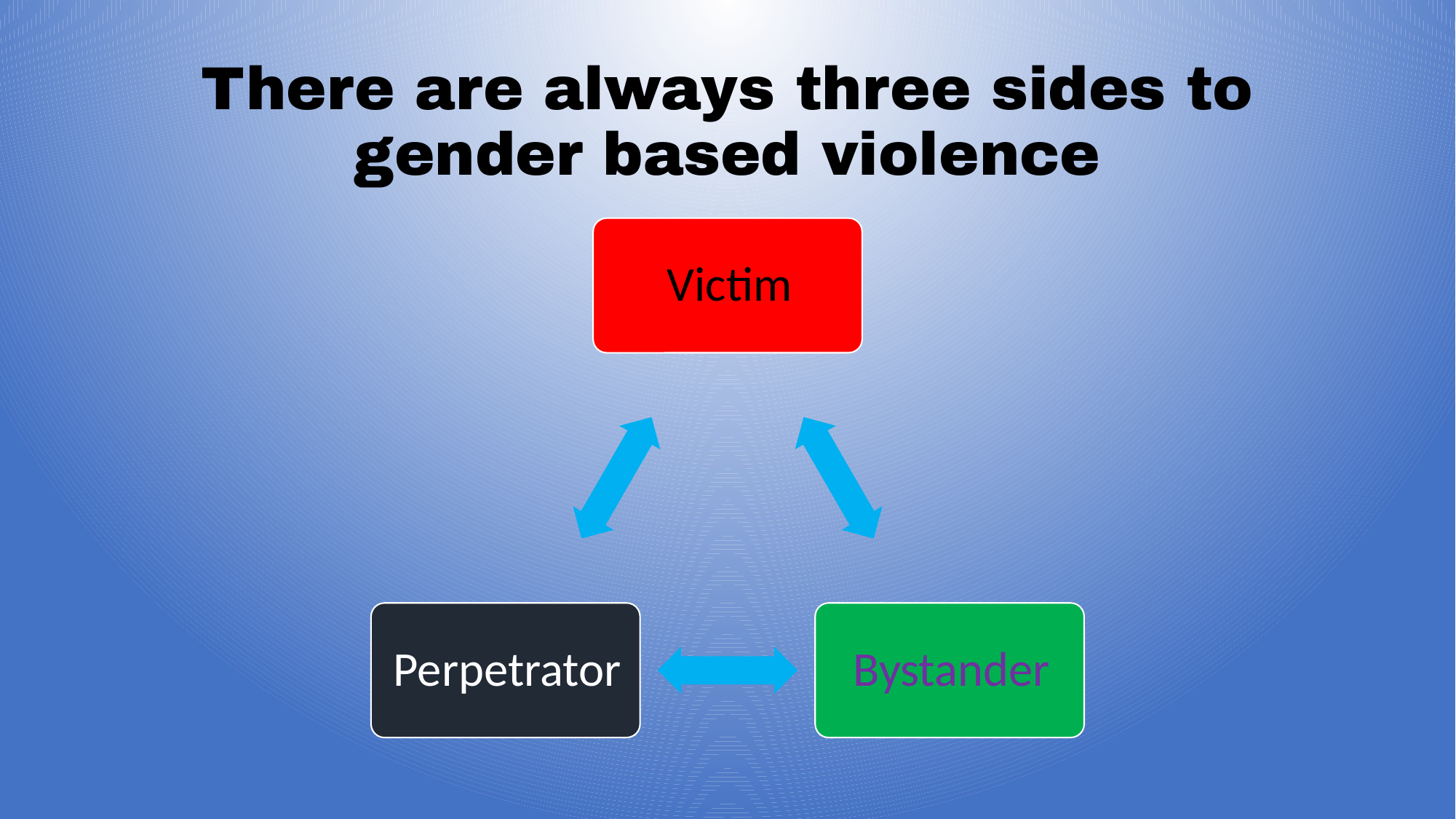

# There are always three sides to gender based violence
Victim

Bystander

Perpetrator